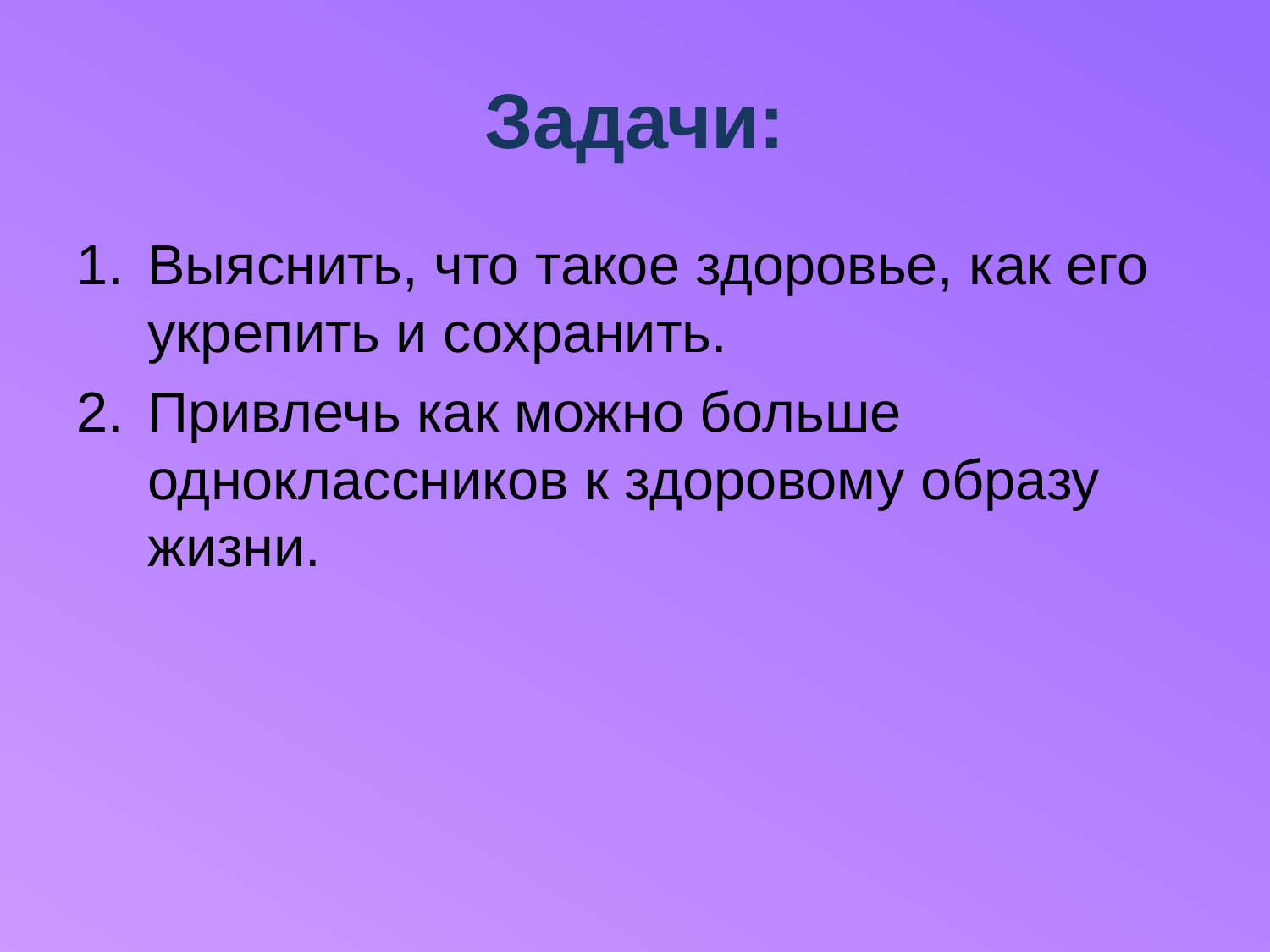

# Задачи:
Выяснить, что такое здоровье, как его укрепить и сохранить.
Привлечь как можно больше одноклассников к здоровому образу жизни.